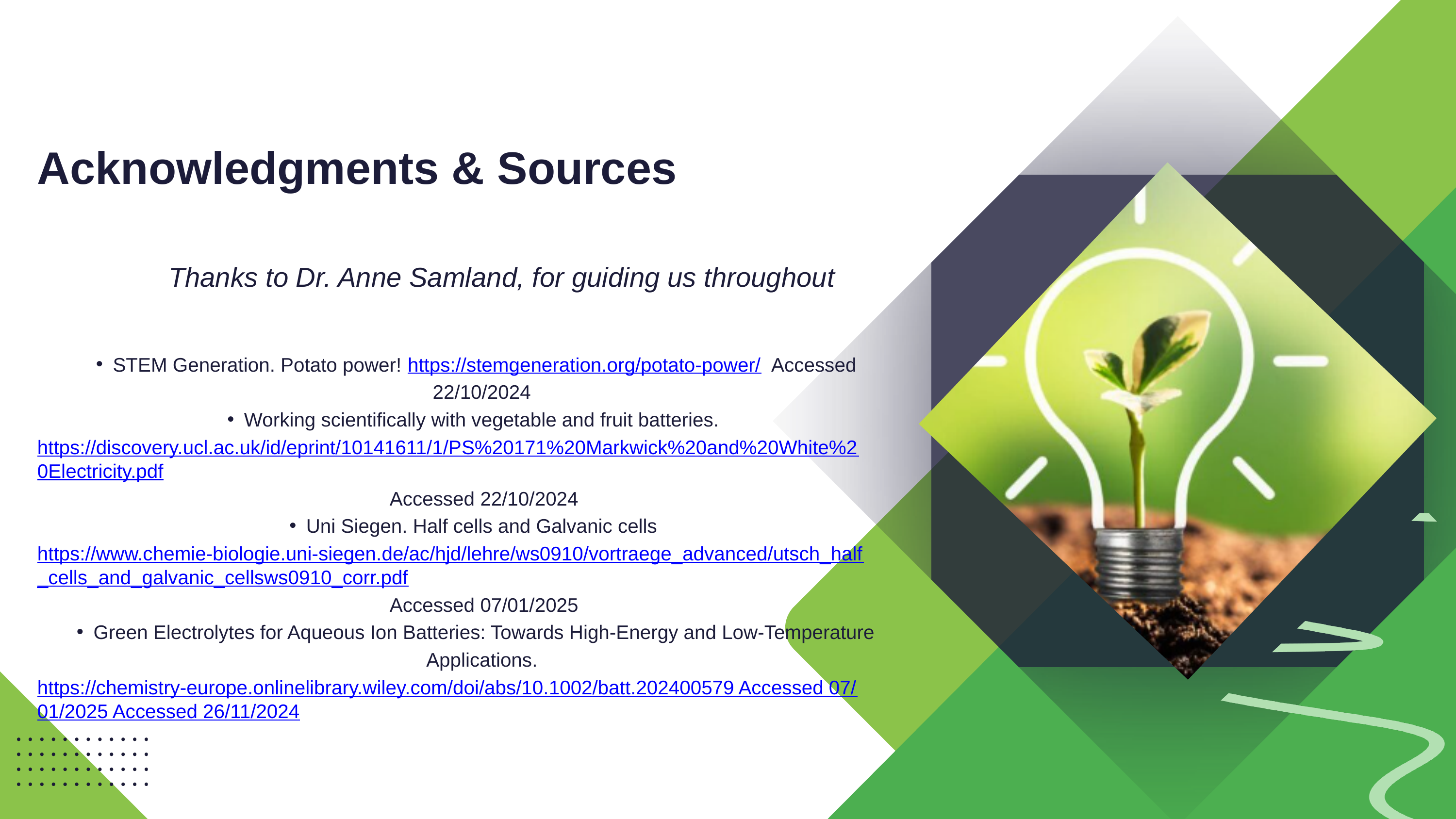

Acknowledgments & Sources

Thanks to Dr. Anne Samland, for guiding us throughout
STEM Generation. Potato power! https://stemgeneration.org/potato-power/  Accessed 22/10/2024
Working scientifically with vegetable and fruit batteries. https://discovery.ucl.ac.uk/id/eprint/10141611/1/PS%20171%20Markwick%20and%20White%20Electricity.pdf Accessed 22/10/2024
Uni Siegen. Half cells and Galvanic cells https://www.chemie-biologie.uni-siegen.de/ac/hjd/lehre/ws0910/vortraege_advanced/utsch_half_cells_and_galvanic_cellsws0910_corr.pdf Accessed 07/01/2025
Green Electrolytes for Aqueous Ion Batteries: Towards High-Energy and Low-Temperature Applications. https://chemistry-europe.onlinelibrary.wiley.com/doi/abs/10.1002/batt.202400579 Accessed 07/01/2025 Accessed 26/11/2024